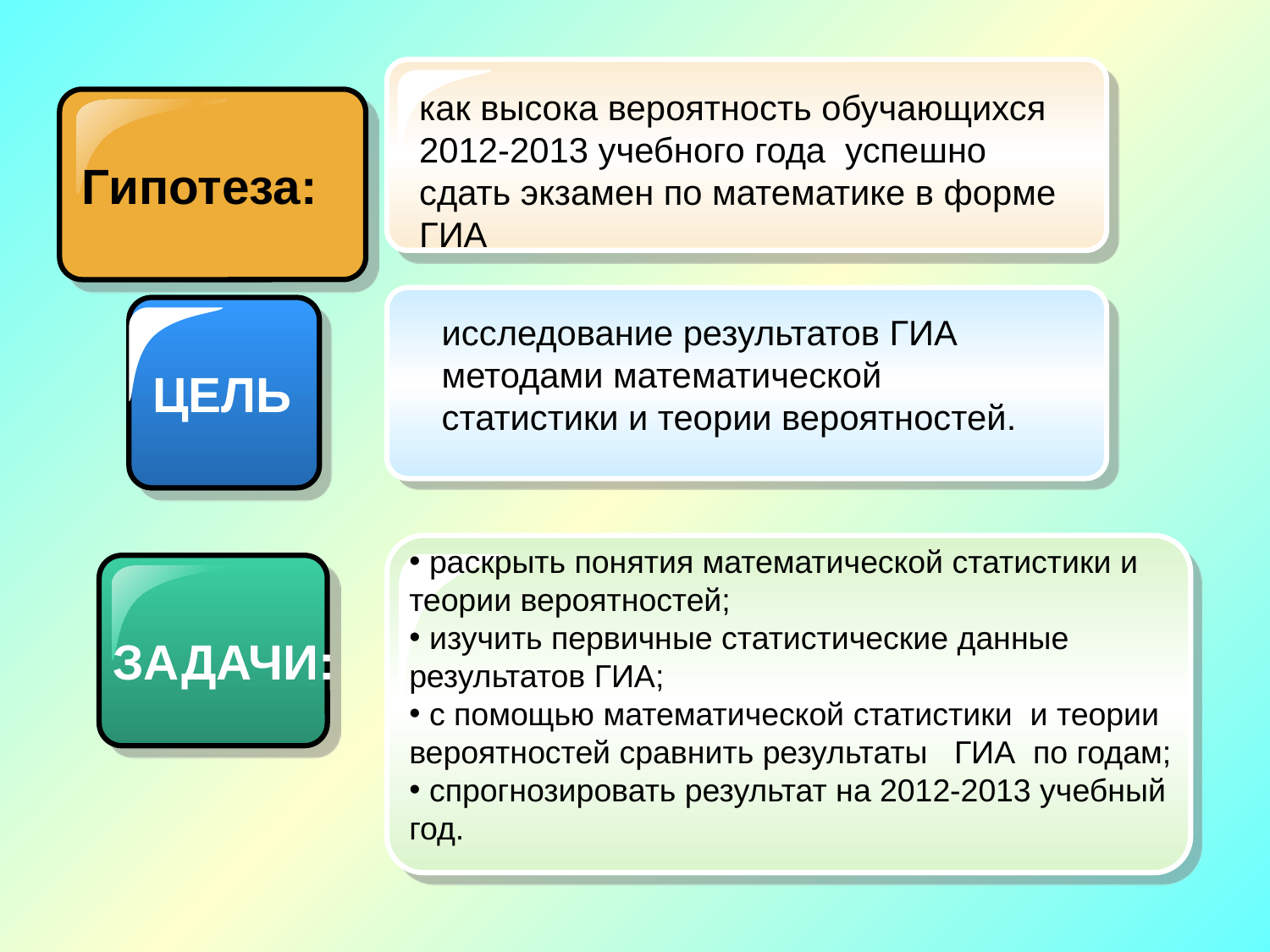

как высока вероятность обучающихся  2012-2013 учебного года  успешно сдать экзамен по математике в форме ГИА

Гипотеза:

исследование результатов ГИА  методами математической статистики и теории вероятностей.

ЦЕЛЬ

 раскрыть понятия математической статистики и теории вероятностей;
 изучить первичные статистические данные результатов ГИА;
 с помощью математической статистики  и теории вероятностей сравнить результаты   ГИА  по годам;
 спрогнозировать результат на 2012-2013 учебный  год.

ЗАДАЧИ: